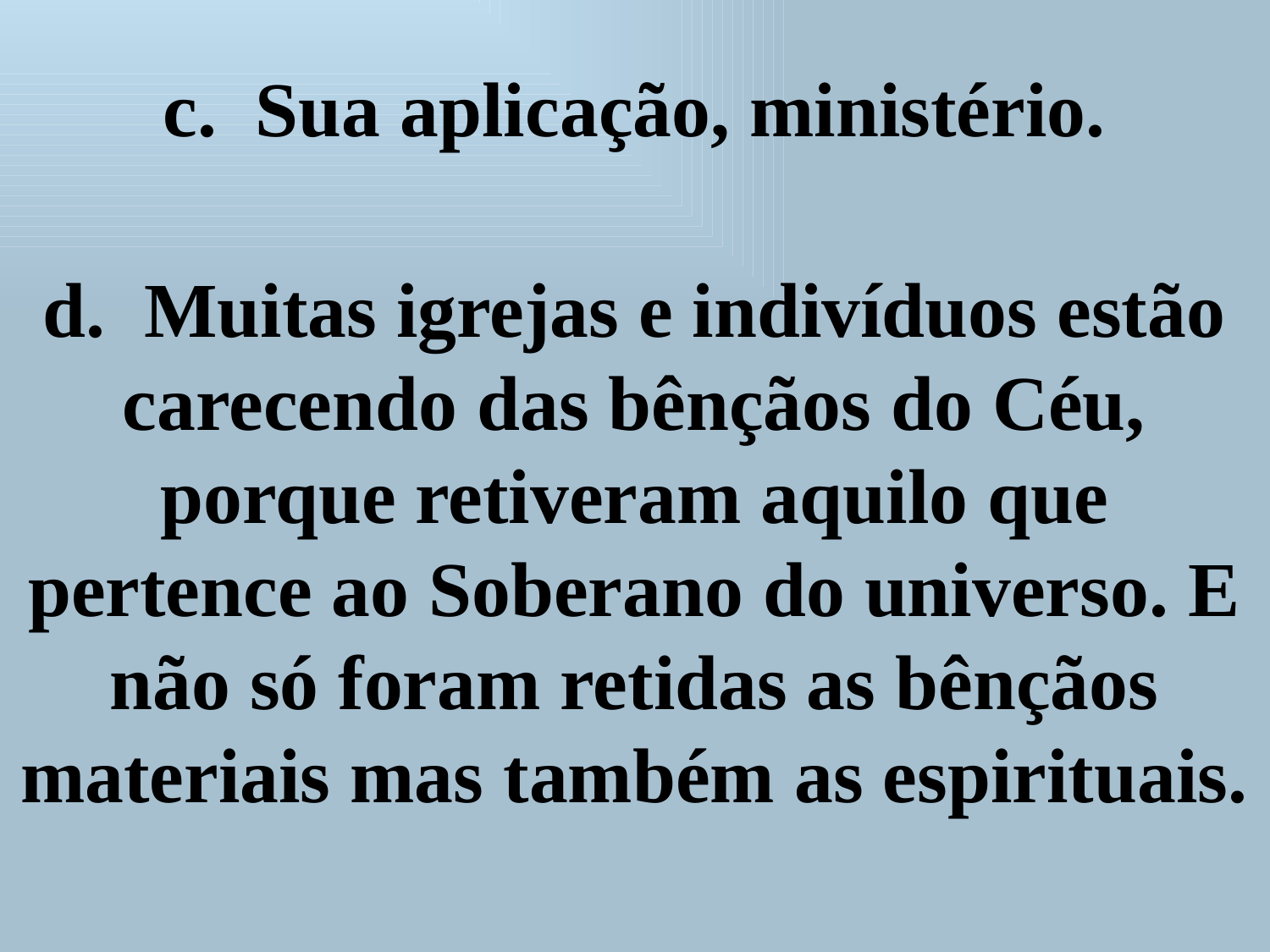

c.  Sua aplicação, ministério.

d.  Muitas igrejas e indivíduos estão carecendo das bênçãos do Céu, porque retiveram aquilo que pertence ao Soberano do universo. E não só foram retidas as bênçãos materiais mas também as espirituais.